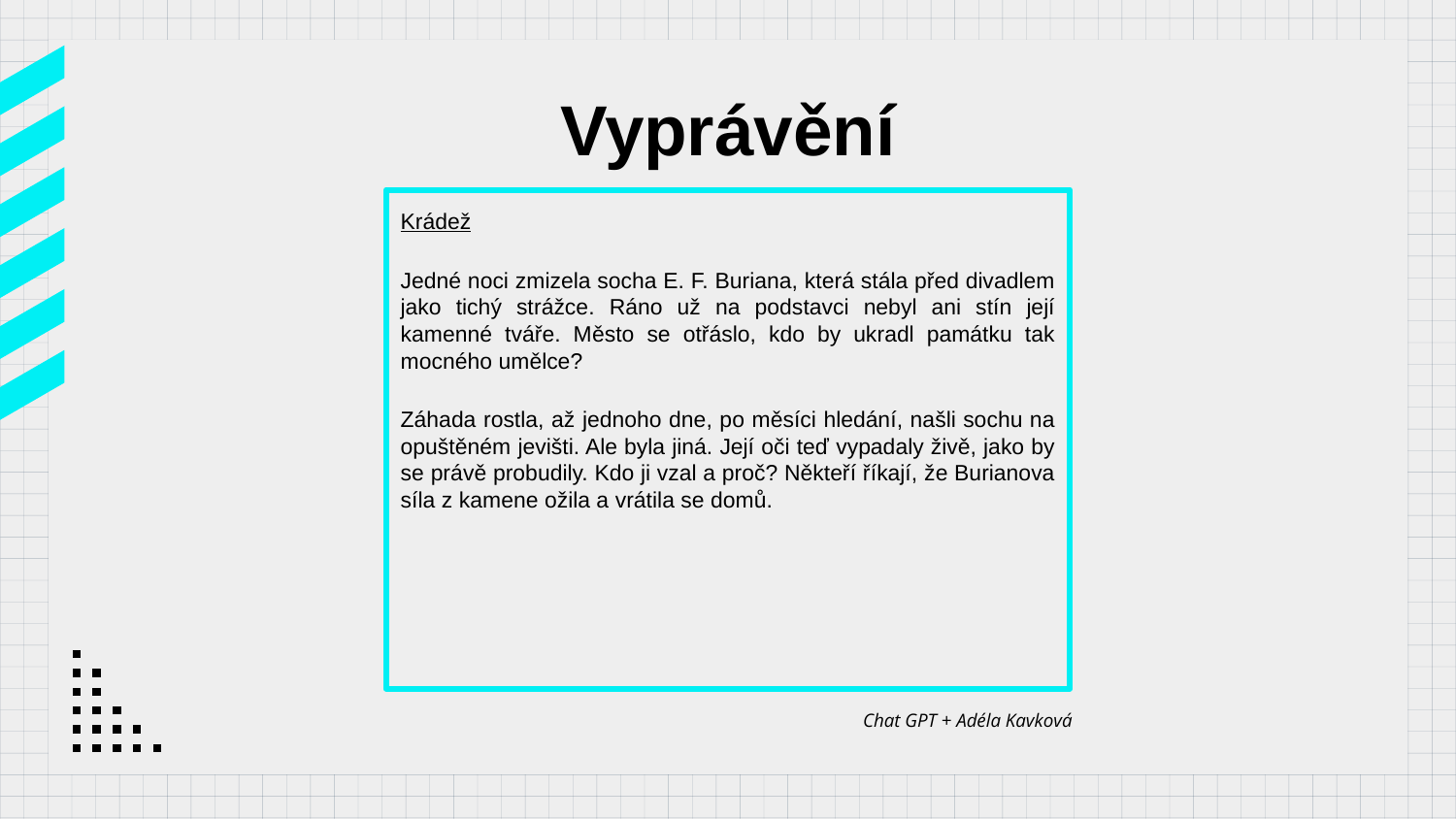

# Vyprávění
Krádež
Jedné noci zmizela socha E. F. Buriana, která stála před divadlem jako tichý strážce. Ráno už na podstavci nebyl ani stín její kamenné tváře. Město se otřáslo, kdo by ukradl památku tak mocného umělce?
Záhada rostla, až jednoho dne, po měsíci hledání, našli sochu na opuštěném jevišti. Ale byla jiná. Její oči teď vypadaly živě, jako by se právě probudily. Kdo ji vzal a proč? Někteří říkají, že Burianova síla z kamene ožila a vrátila se domů.
Chat GPT + Adéla Kavková